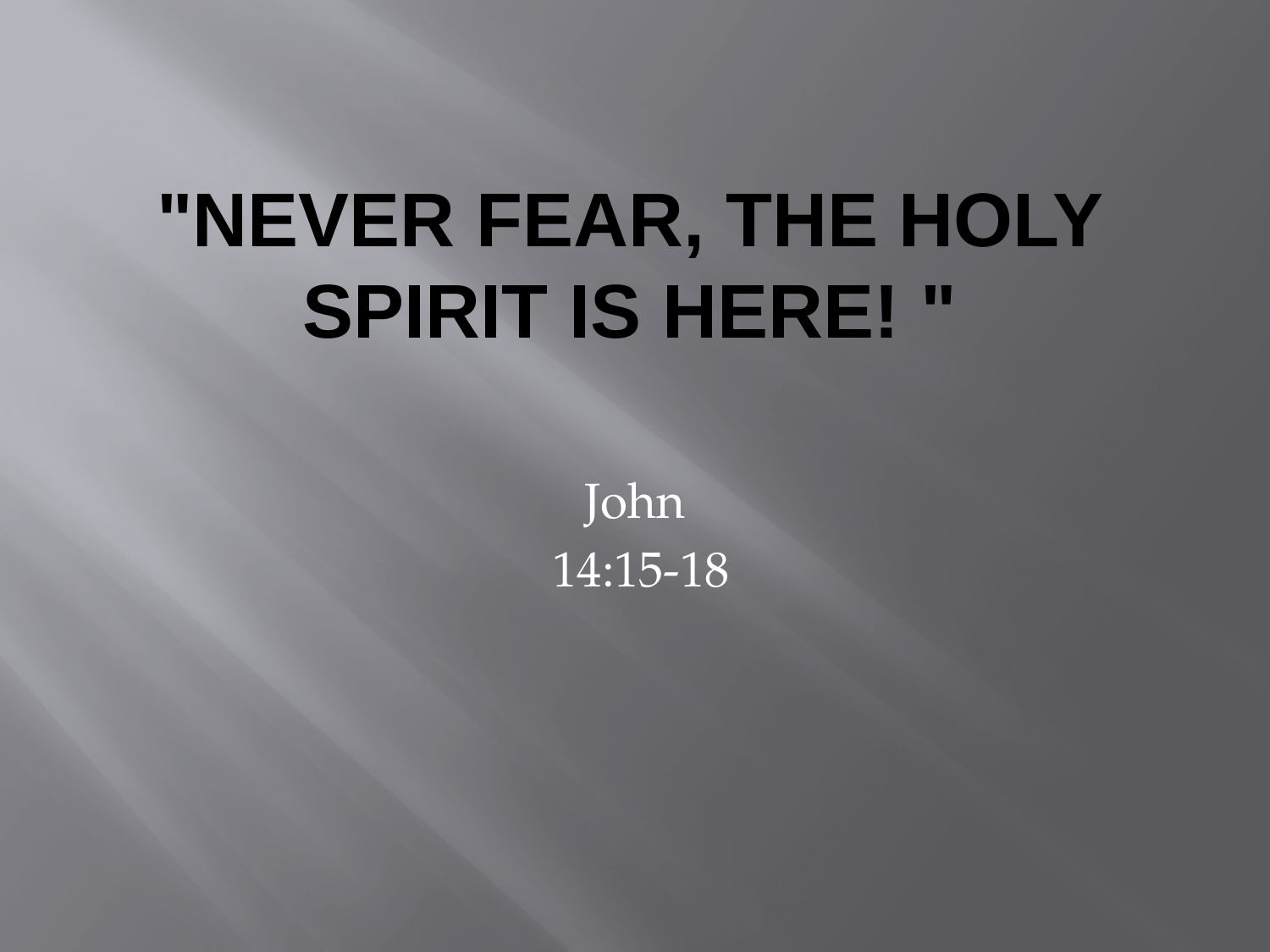

# "Never Fear, the Holy Spirit is Here! "
John
 14:15-18